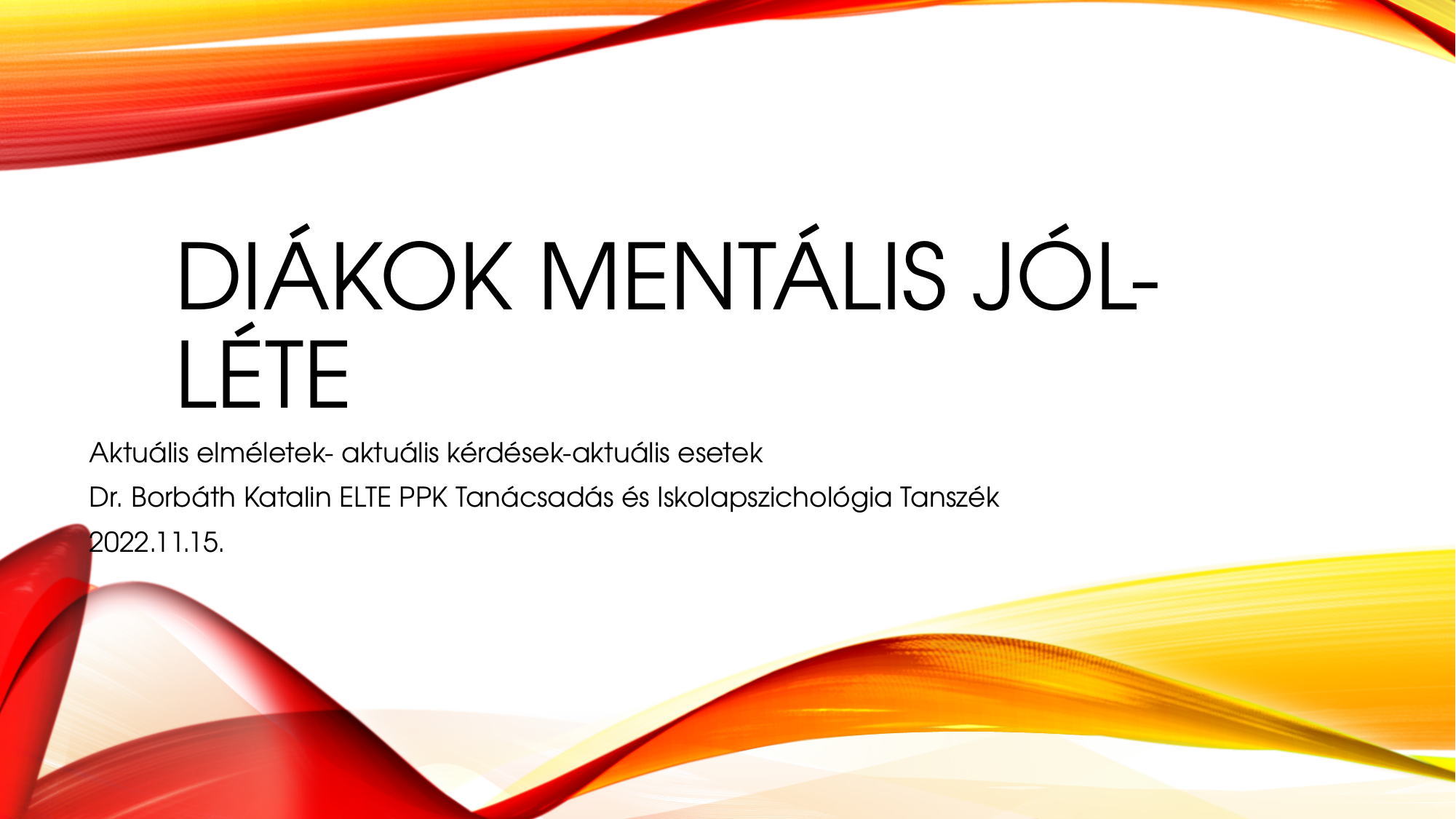

# Diákok mentális jól-léte
Aktuális elméletek- aktuális kérdések-aktuális esetek
Dr. Borbáth Katalin ELTE PPK Tanácsadás és Iskolapszichológia Tanszék
2022.11.15.